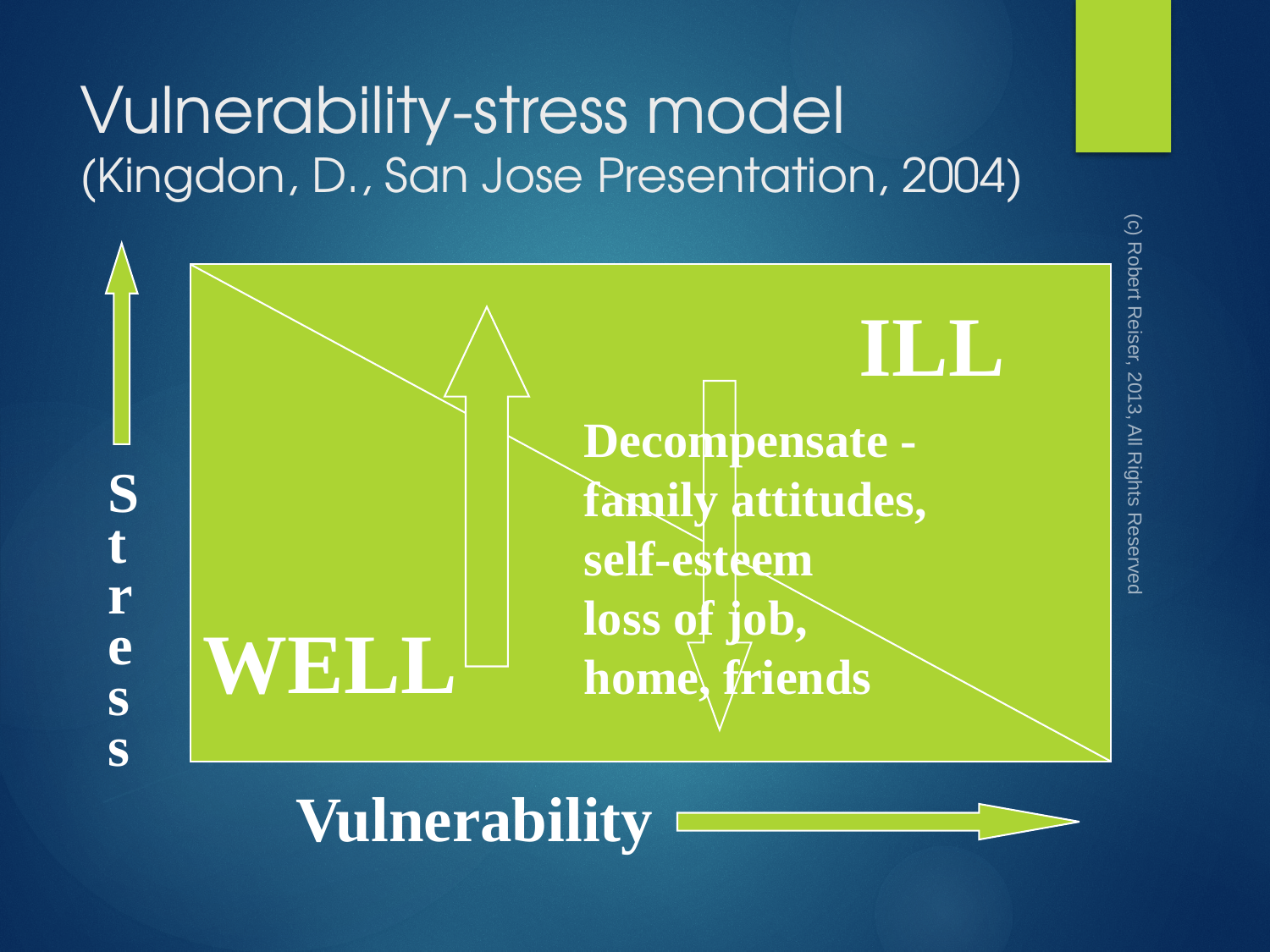

# Vulnerability-stress model (Kingdon, D., San Jose Presentation, 2004)

ILL

Decompensate -
family attitudes,
self-esteem
loss of job, home, friends
(c) Robert Reiser, 2013, All Rights Reserved
S
t
r
e
s
s
WELL
Vulnerability